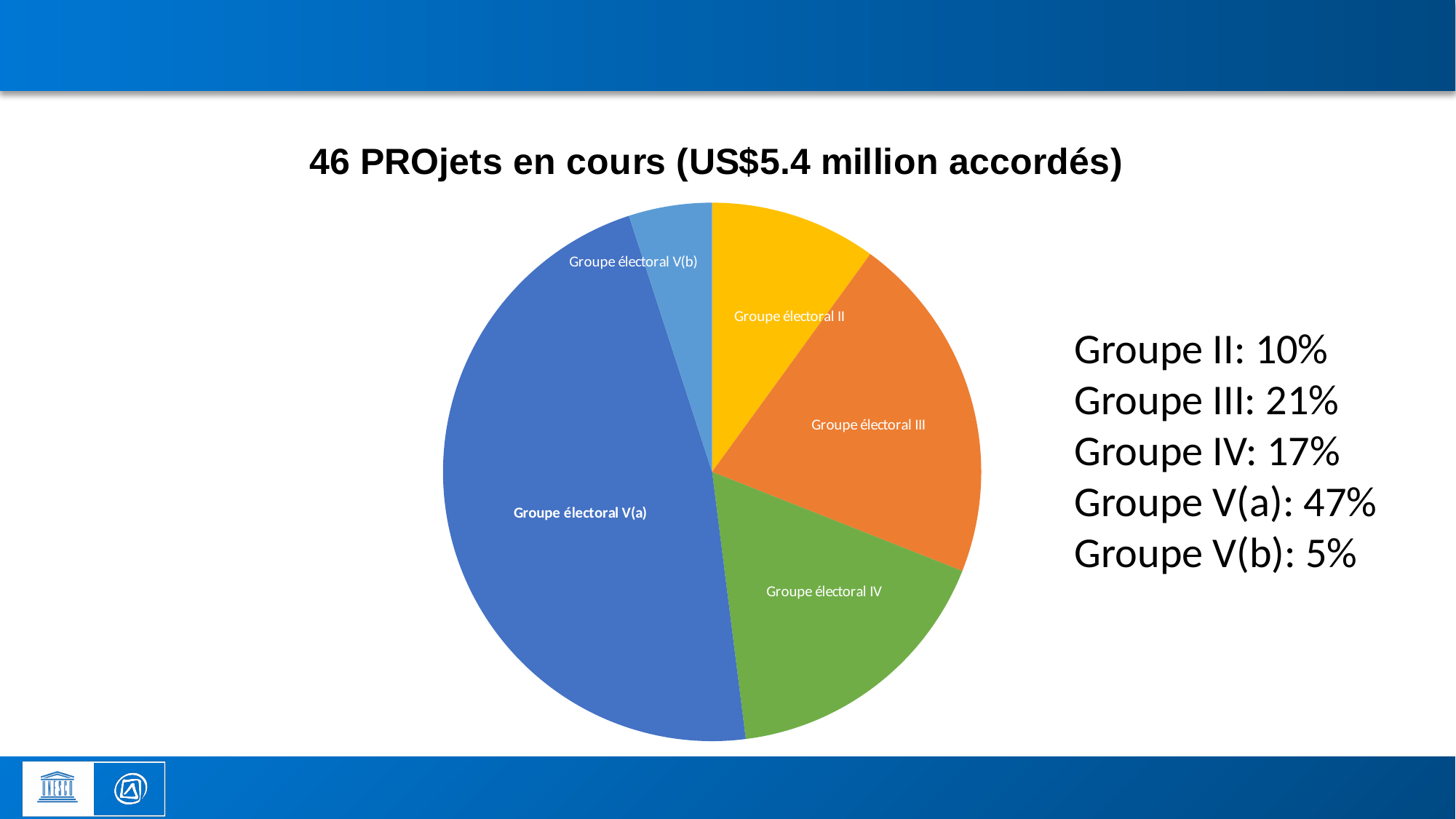

[unsupported chart]

# Assistance internationale (situation au 1er mars 2024)

[unsupported chart]

Groupe II: 10%
Groupe III: 21%
Groupe IV: 17%
Groupe V(a): 47%
Groupe V(b): 5%